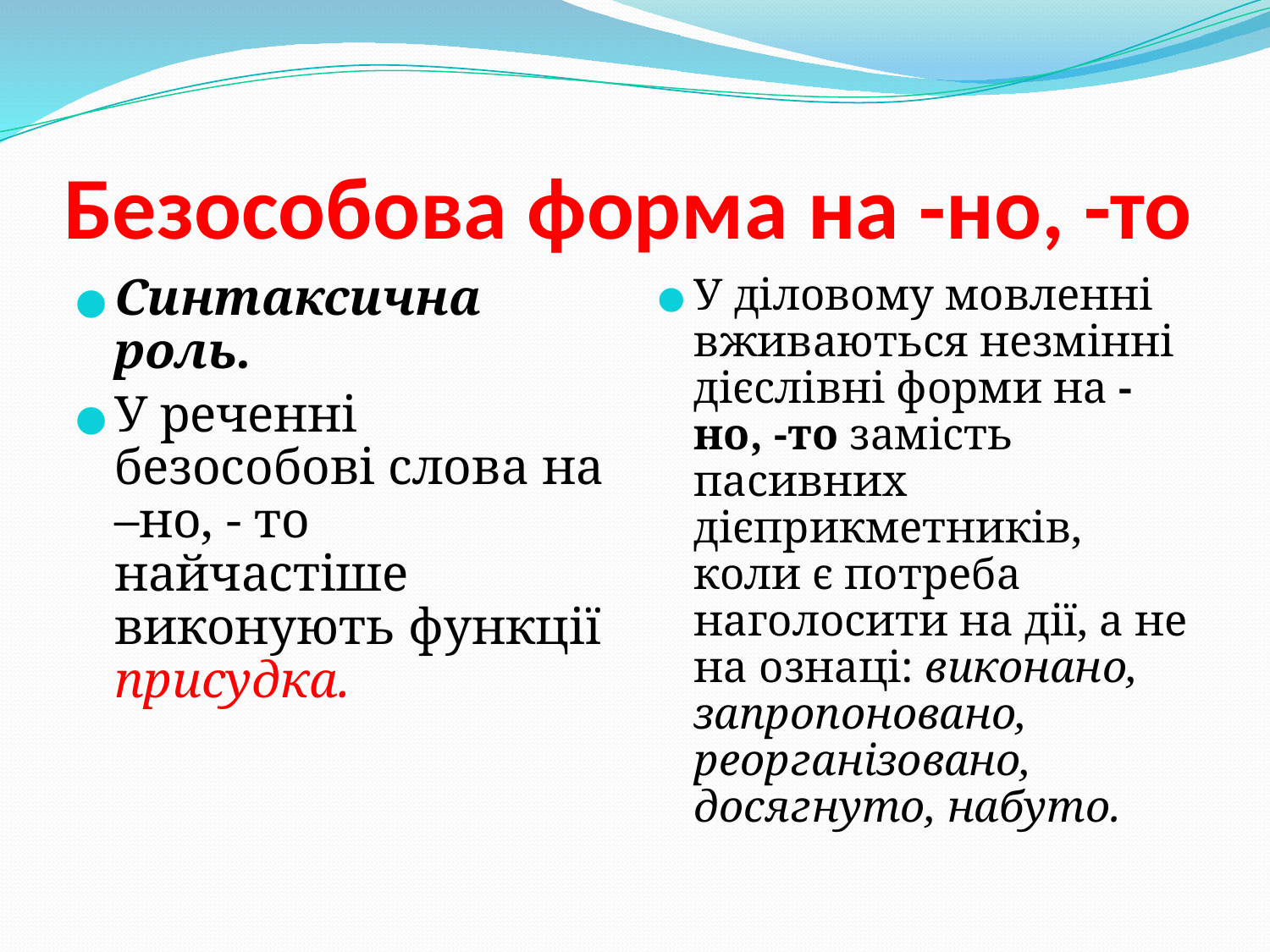

# Безособова форма на -но, -то
Синтаксична роль.
У реченні безособові слова на –но, - то найчастіше виконують функції присудка.

У діловому мовленні вживаються незмінні дієслівні форми на -но, -то замість пасивних дієприкметників, коли є потреба наголосити на дії, а не на ознаці: виконано, запропоновано, реорганізовано, досягнуто, набуто.